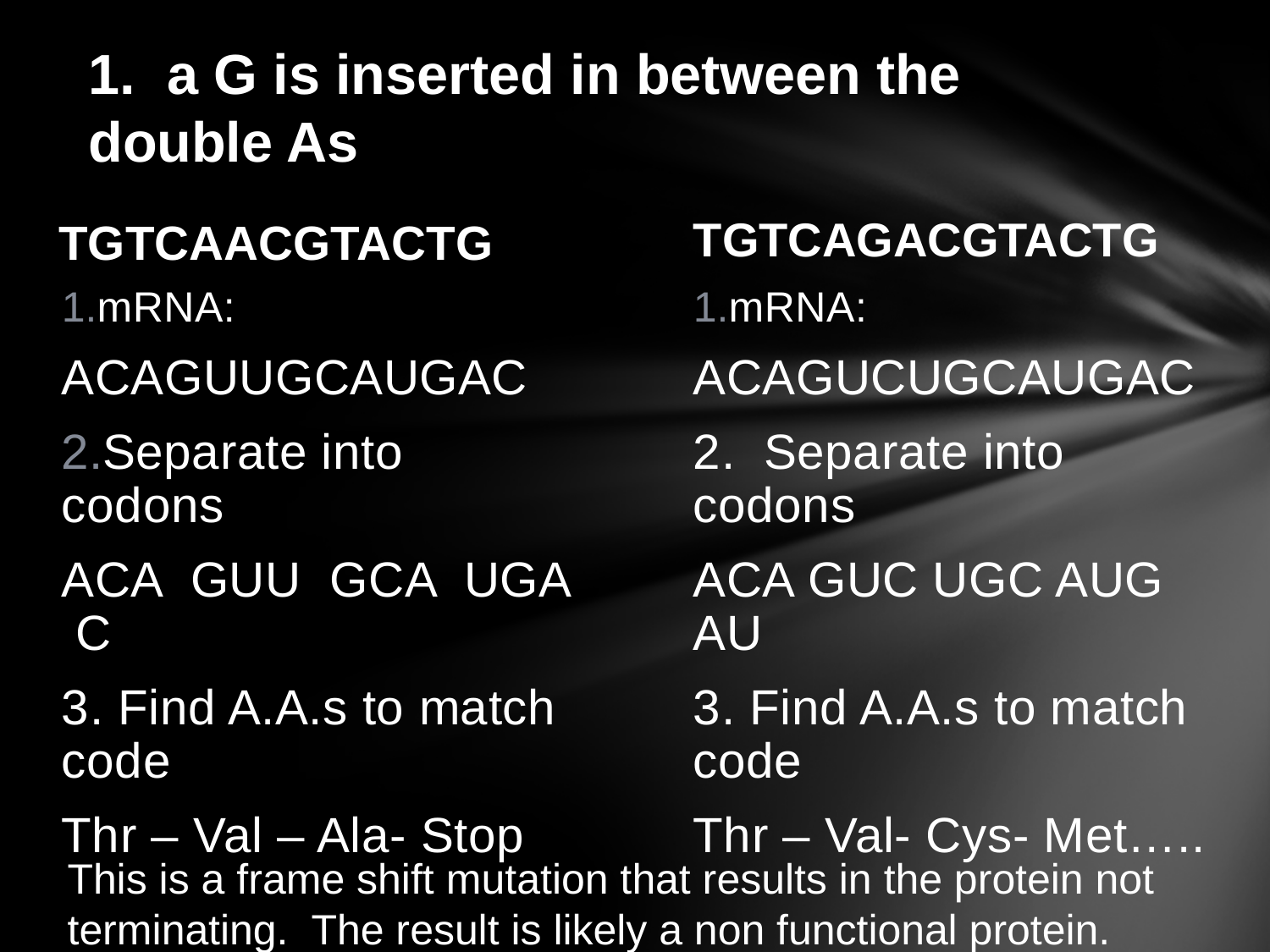

# 1.  a G is inserted in between the double As
TGTCAGACGTACTG

TGTCAACGTACTG

mRNA:
ACAGUUGCAUGAC
Separate into codons
ACA  GUU  GCA  UGA  C
3. Find A.A.s to match code
Thr – Val – Ala- Stop
mRNA:
ACAGUCUGCAUGAC
2.  Separate into codons
ACA GUC UGC AUG AU
3. Find A.A.s to match code
Thr – Val- Cys- Met…..

This is a frame shift mutation that results in the protein not terminating.  The result is likely a non functional protein.